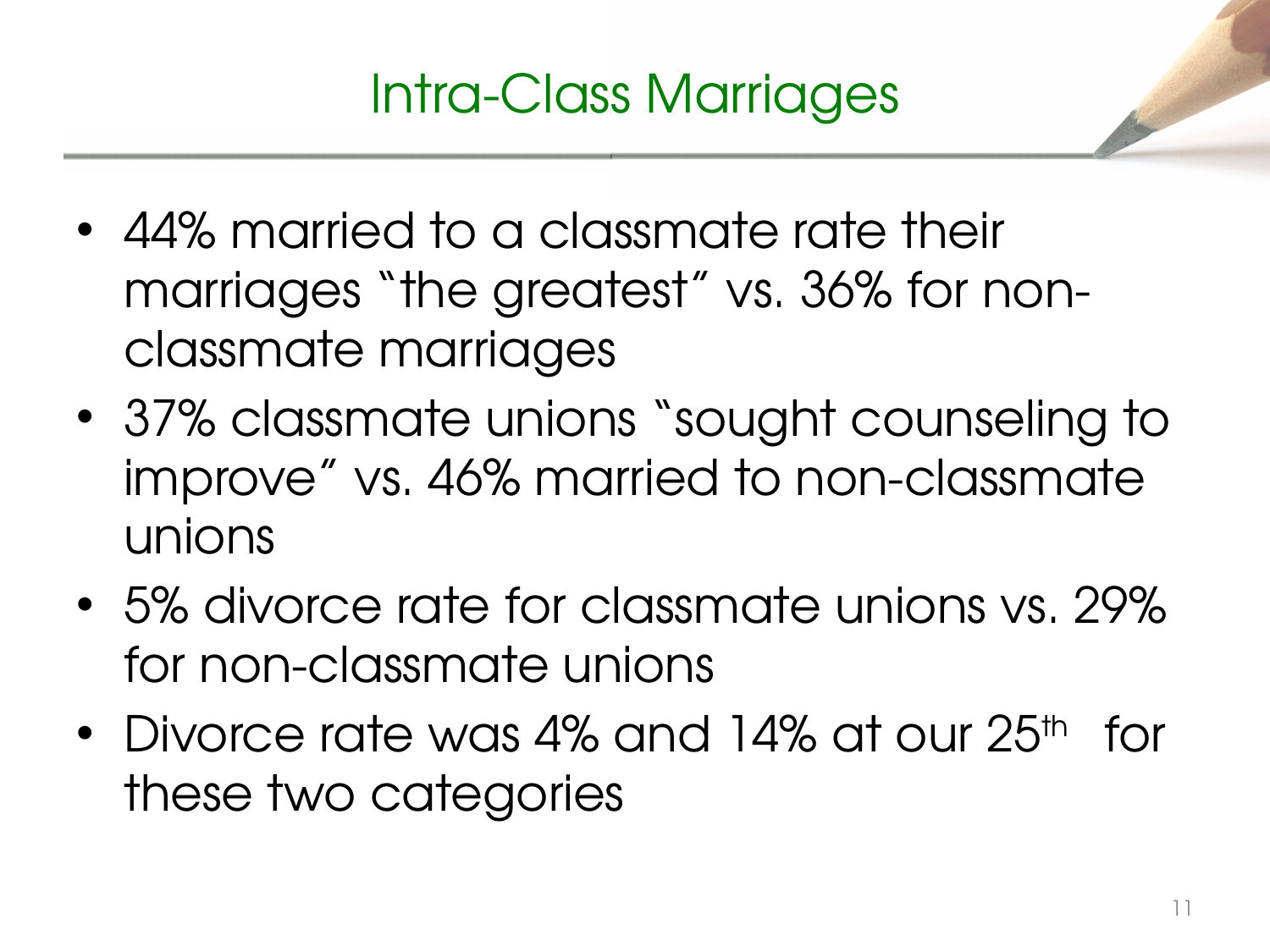

# Intra-Class Marriages
44% married to a classmate rate their marriages “the greatest” vs. 36% for non-classmate marriages
37% classmate unions “sought counseling to improve” vs. 46% married to non-classmate unions
5% divorce rate for classmate unions vs. 29% for non-classmate unions
Divorce rate was 4% and 14% at our 25th   for these two categories
11